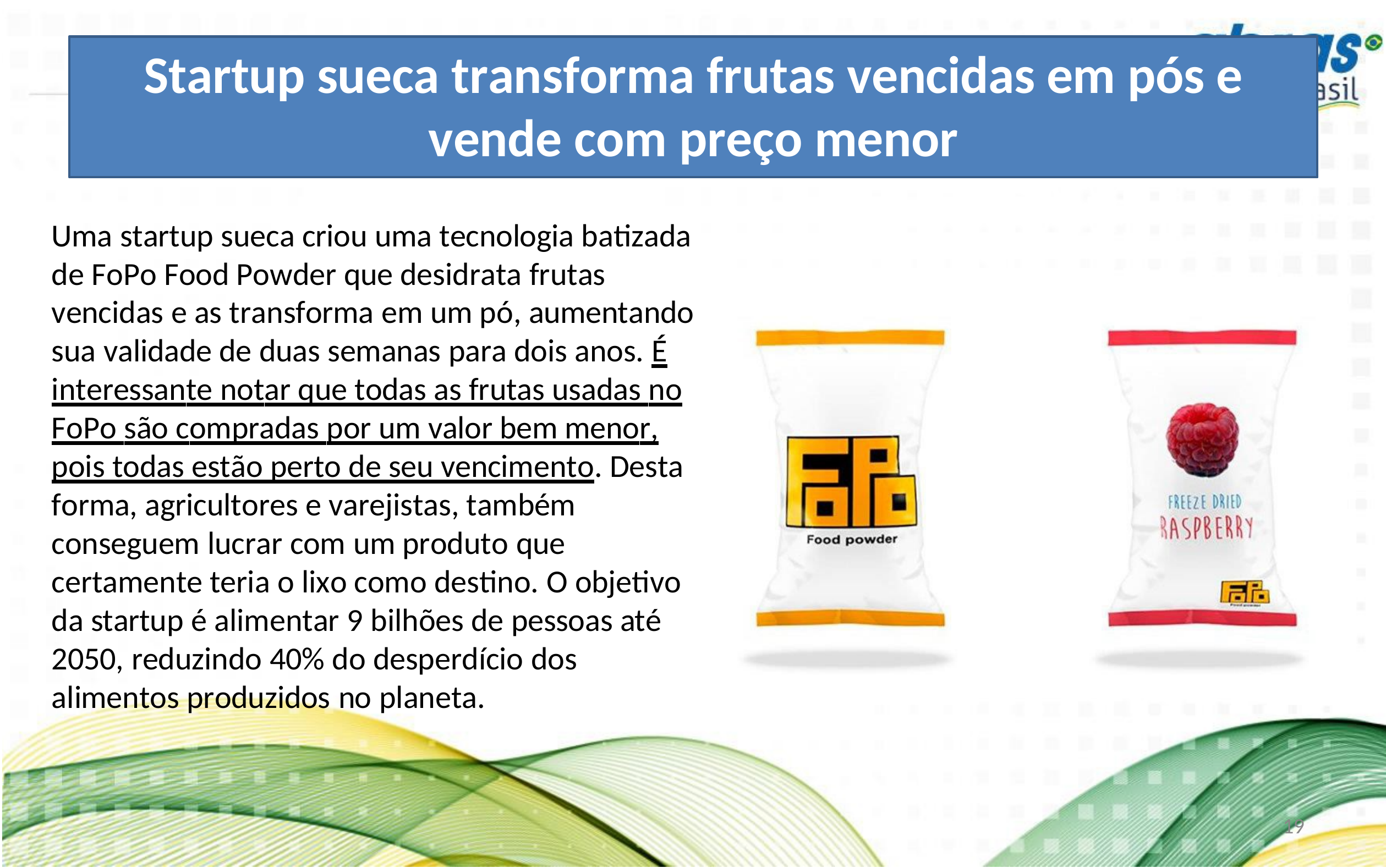

Startup sueca transforma frutas vencidas em pós e
vende com preço menor
Uma startup sueca criou uma tecnologia batizada de FoPo Food Powder que desidrata frutas vencidas e as transforma em um pó, aumentando sua validade de duas semanas para dois anos. É interessante notar que todas as frutas usadas no FoPo são compradas por um valor bem menor, pois todas estão perto de seu vencimento. Desta forma, agricultores e varejistas, também conseguem lucrar com um produto que certamente teria o lixo como destino. O objetivo da startup é alimentar 9 bilhões de pessoas até 2050, reduzindo 40% do desperdício dos alimentos produzidos no planeta.

19